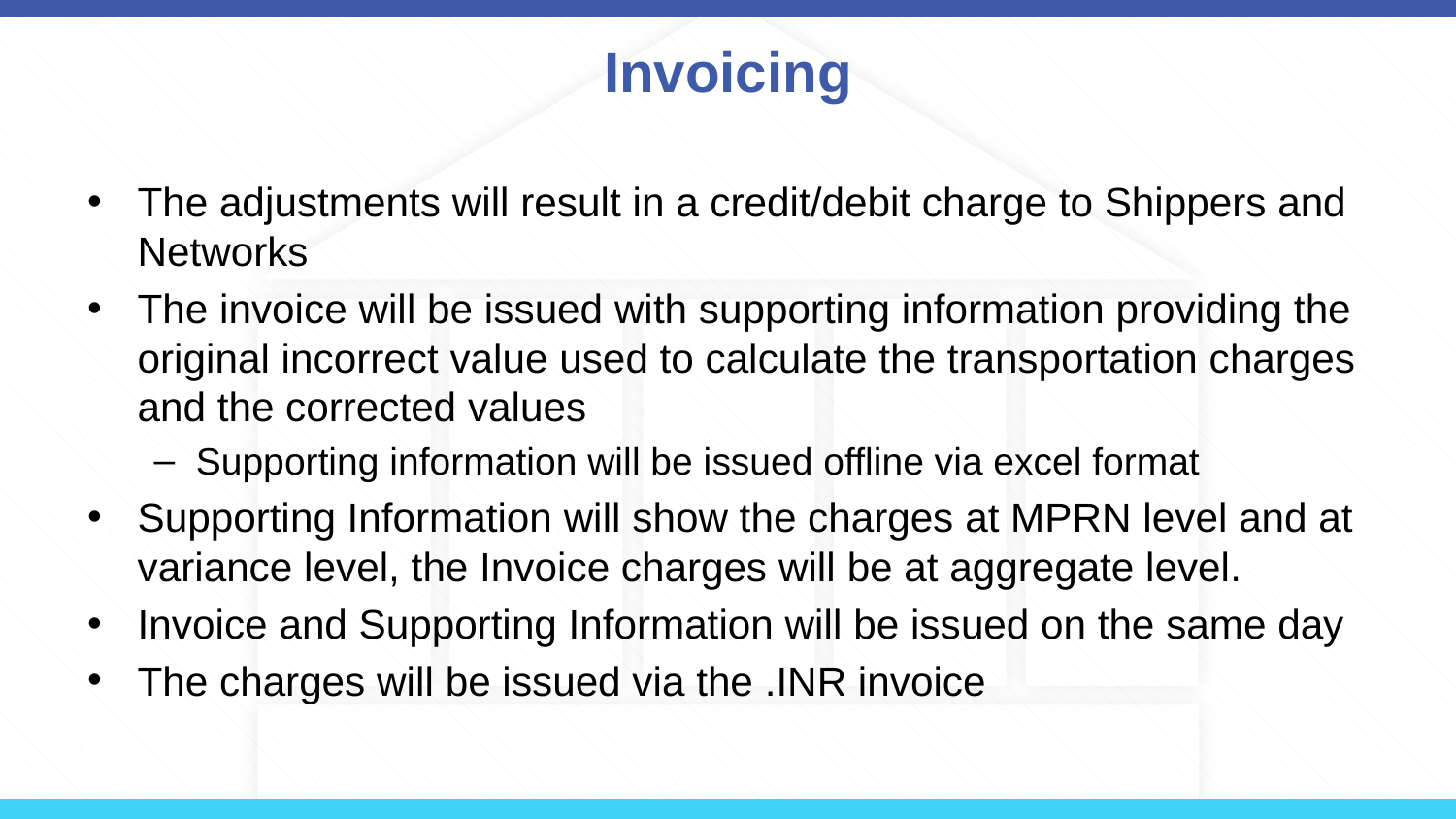

# Invoicing
The adjustments will result in a credit/debit charge to Shippers and Networks
The invoice will be issued with supporting information providing the original incorrect value used to calculate the transportation charges and the corrected values
Supporting information will be issued offline via excel format
Supporting Information will show the charges at MPRN level and at variance level, the Invoice charges will be at aggregate level.
Invoice and Supporting Information will be issued on the same day
The charges will be issued via the .INR invoice